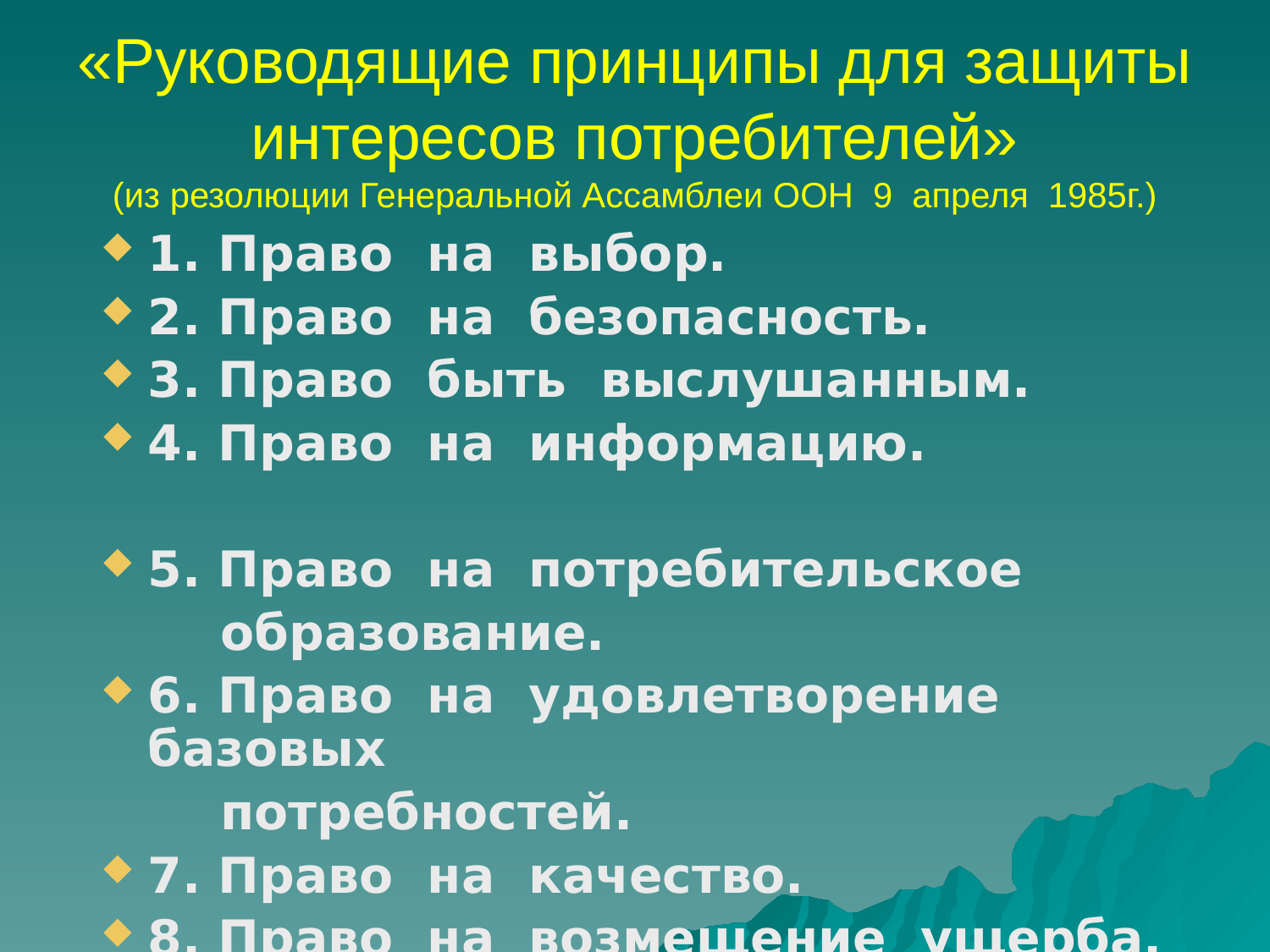

# «Руководящие принципы для защиты интересов потребителей» (из резолюции Генеральной Ассамблеи ООН  9  апреля  1985г.)
1. Право  на  выбор.
2. Право  на  безопасность.
3. Право  быть  выслушанным.
4. Право  на  информацию.

5. Право  на  потребительское
       образование.
6. Право  на  удовлетворение  базовых
       потребностей.
7. Право  на  качество.
8. Право  на  возмещение  ущерба.